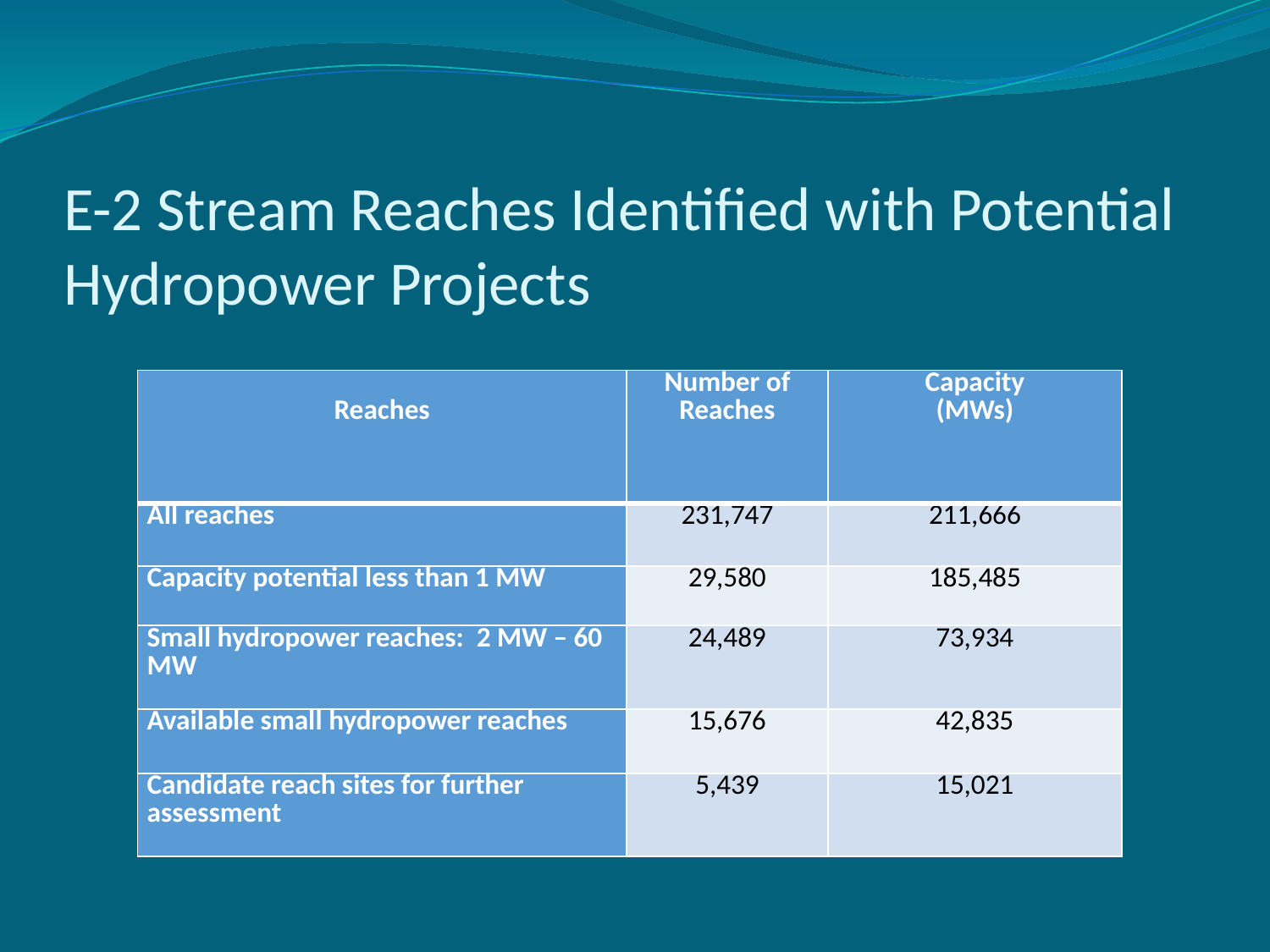

# E-2 Stream Reaches Identified with Potential Hydropower Projects
| Reaches | Number of Reaches | Capacity (MWs) |
| --- | --- | --- |
| All reaches | 231,747 | 211,666 |
| Capacity potential less than 1 MW | 29,580 | 185,485 |
| Small hydropower reaches: 2 MW – 60 MW | 24,489 | 73,934 |
| Available small hydropower reaches | 15,676 | 42,835 |
| Candidate reach sites for further assessment | 5,439 | 15,021 |